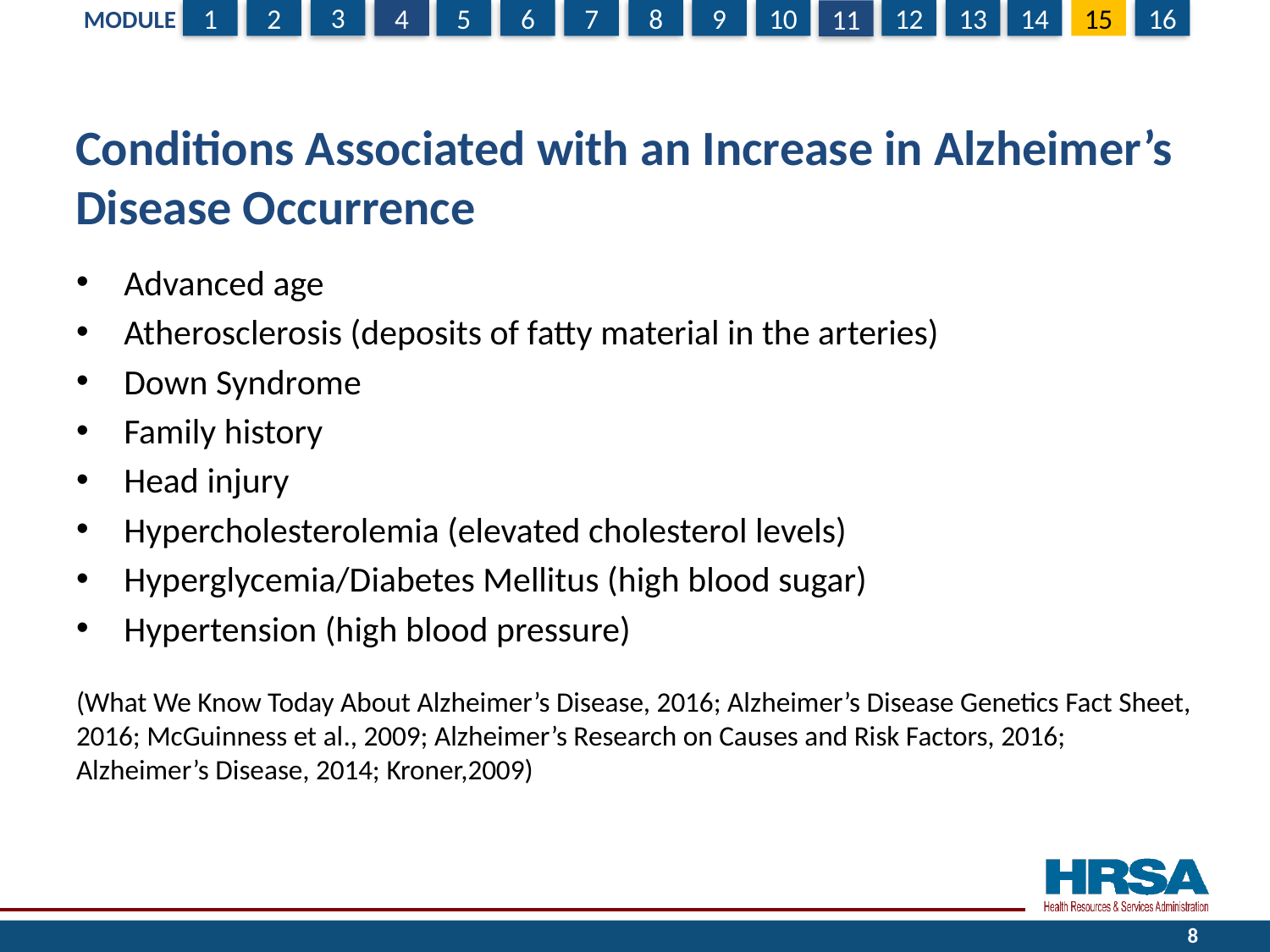

# Conditions Associated with an Increase in Alzheimer’s Disease Occurrence
Advanced age
Atherosclerosis (deposits of fatty material in the arteries)
Down Syndrome
Family history
Head injury
Hypercholesterolemia (elevated cholesterol levels)
Hyperglycemia/Diabetes Mellitus (high blood sugar)
Hypertension (high blood pressure)
(What We Know Today About Alzheimer’s Disease, 2016; Alzheimer’s Disease Genetics Fact Sheet, 2016; McGuinness et al., 2009; Alzheimer’s Research on Causes and Risk Factors, 2016; Alzheimer’s Disease, 2014; Kroner,2009)